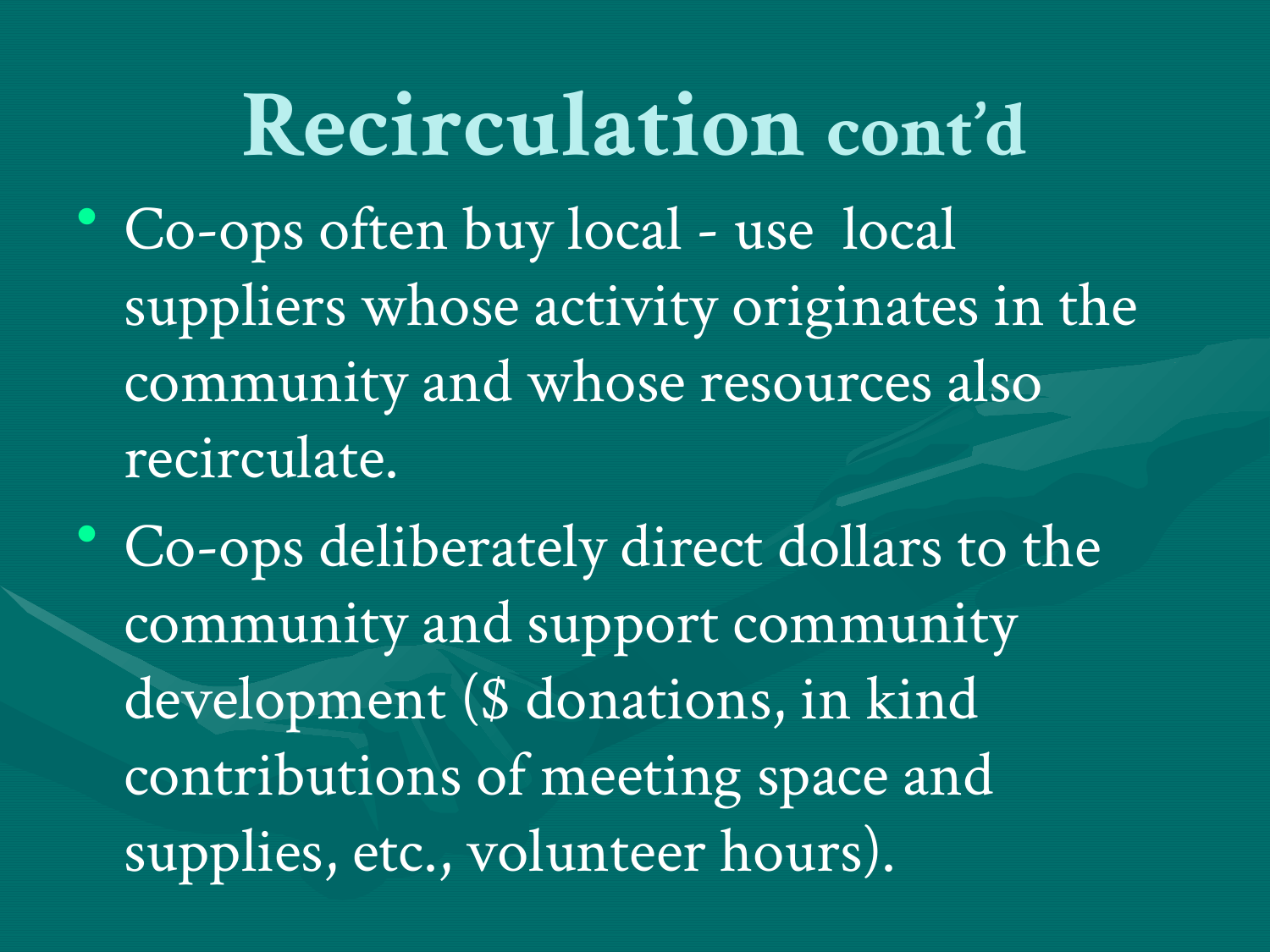

# Recirculation cont’d
Co-ops often buy local - use  local suppliers whose activity originates in the community and whose resources also recirculate.
Co-ops deliberately direct dollars to the community and support community development ($ donations, in kind contributions of meeting space and supplies, etc., volunteer hours).